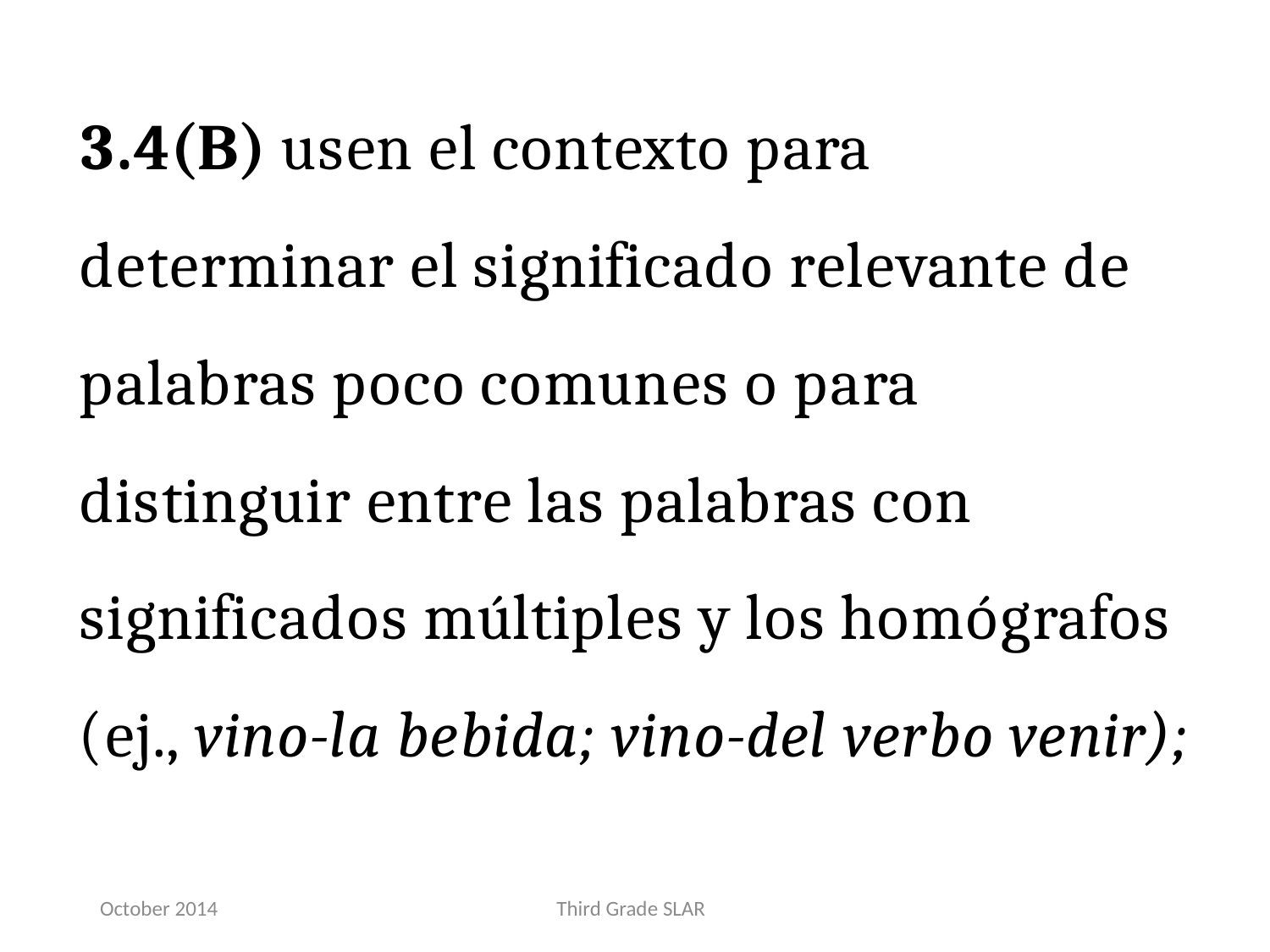

3.4(B) usen el contexto para determinar el significado relevante de palabras poco comunes o para distinguir entre las palabras con significados múltiples y los homógrafos (ej., vino-la bebida; vino-del verbo venir);
October 2014
Third Grade SLAR